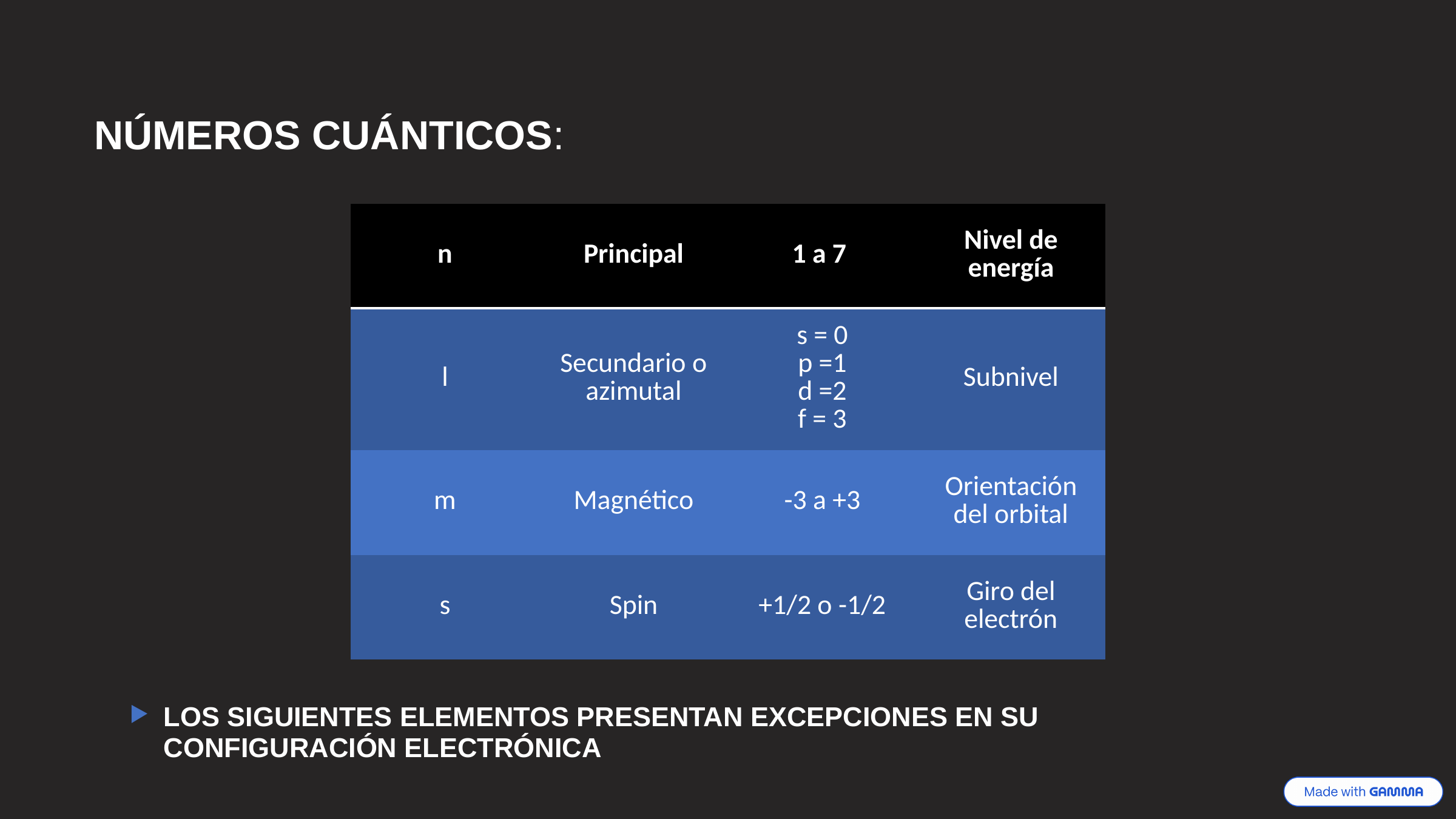

NÚMEROS CUÁNTICOS:

| n | Principal | 1 a 7 | Nivel de energía |
| --- | --- | --- | --- |
| l | Secundario o azimutal | s = 0 p =1 d =2 f = 3 | Subnivel |
| m | Magnético | -3 a +3 | Orientación del orbital |
| s | Spin | +1/2 o -1/2 | Giro del electrón |
LOS SIGUIENTES ELEMENTOS PRESENTAN EXCEPCIONES EN SU CONFIGURACIÓN ELECTRÓNICA